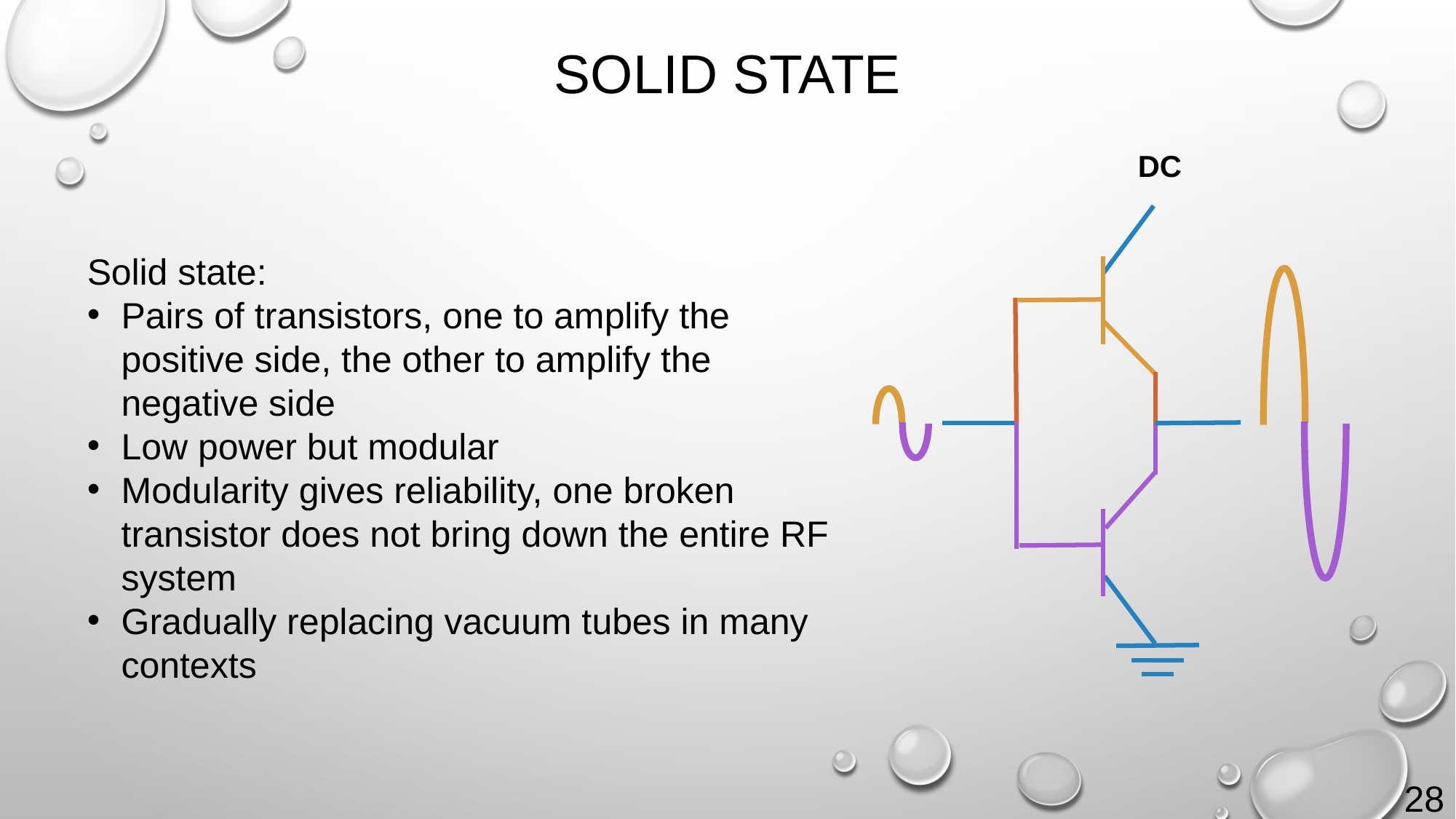

# Solid State
DC

Solid state:
Pairs of transistors, one to amplify the positive side, the other to amplify the negative side
Low power but modular
Modularity gives reliability, one broken transistor does not bring down the entire RF system
Gradually replacing vacuum tubes in many contexts
28